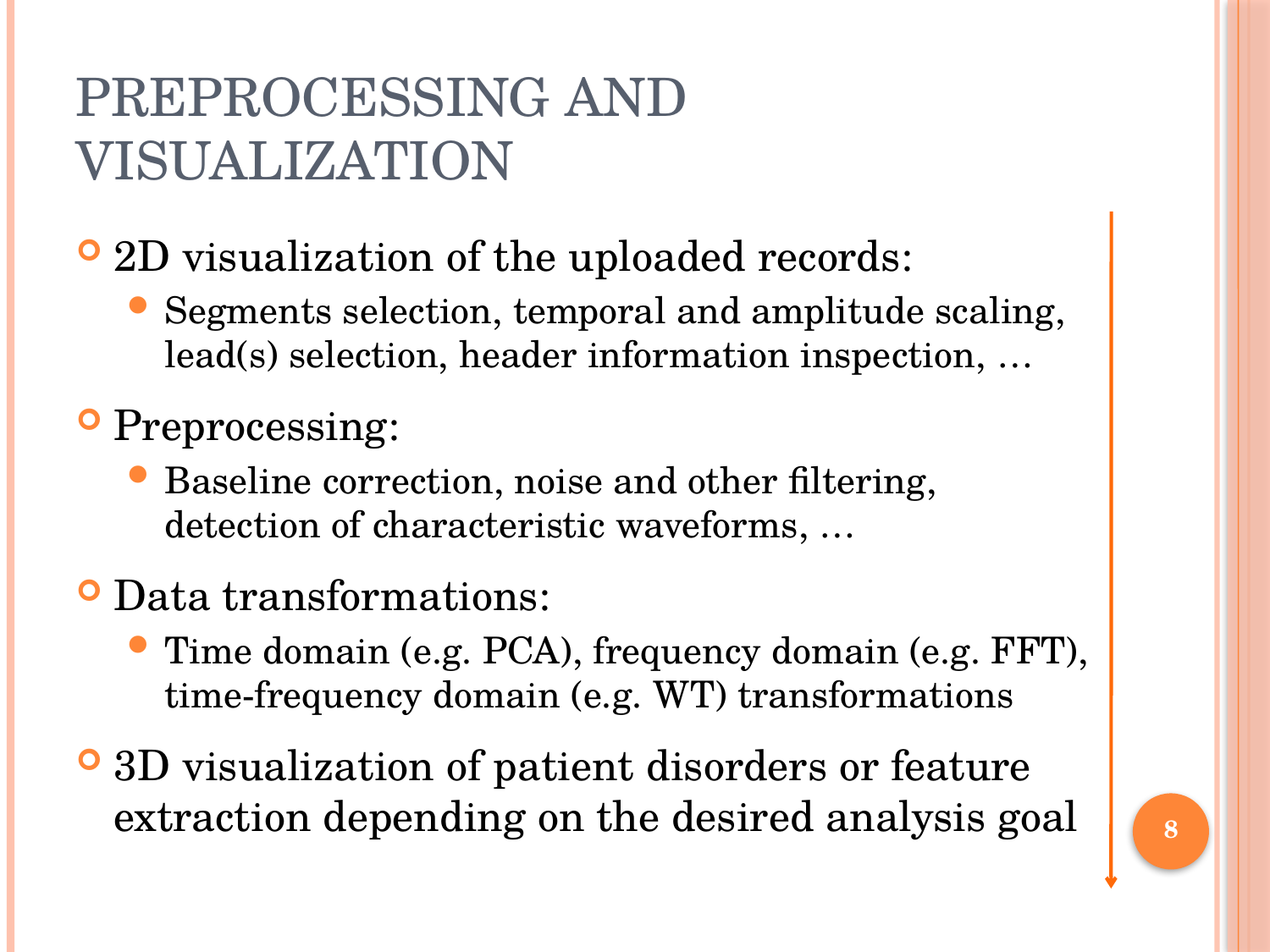

# Preprocessing and visualization
2D visualization of the uploaded records:
Segments selection, temporal and amplitude scaling, lead(s) selection, header information inspection, …

Preprocessing:
Baseline correction, noise and other filtering,
detection of characteristic waveforms, …

Data transformations:
Time domain (e.g. PCA), frequency domain (e.g. FFT), time-frequency domain (e.g. WT) transformations

3D visualization of patient disorders or feature extraction depending on the desired analysis goal
8